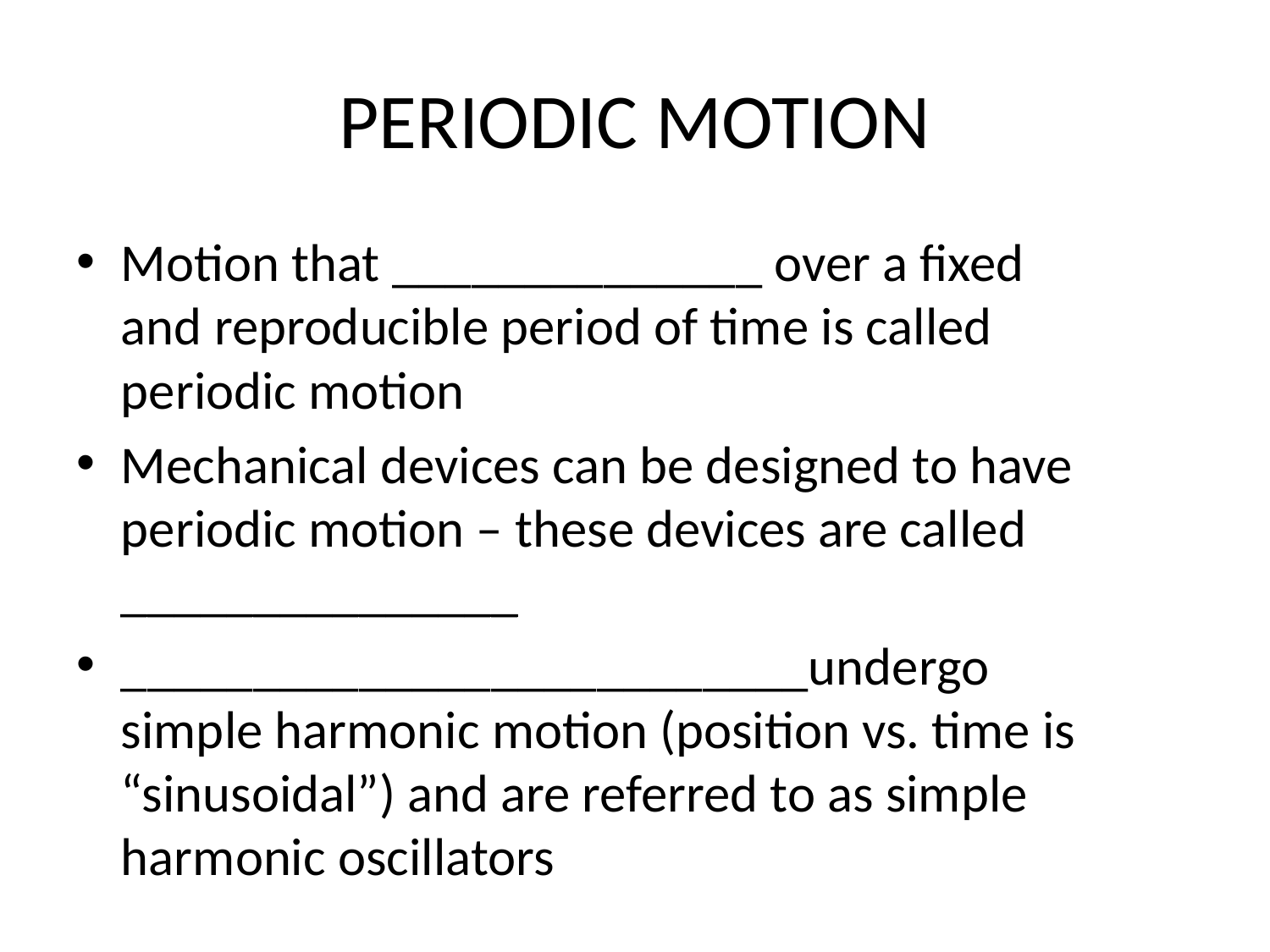

# PERIODIC MOTION
Motion that ______________ over a fixed and reproducible period of time is called periodic motion
Mechanical devices can be designed to have periodic motion – these devices are called _______________
__________________________undergo simple harmonic motion (position vs. time is “sinusoidal”) and are referred to as simple harmonic oscillators